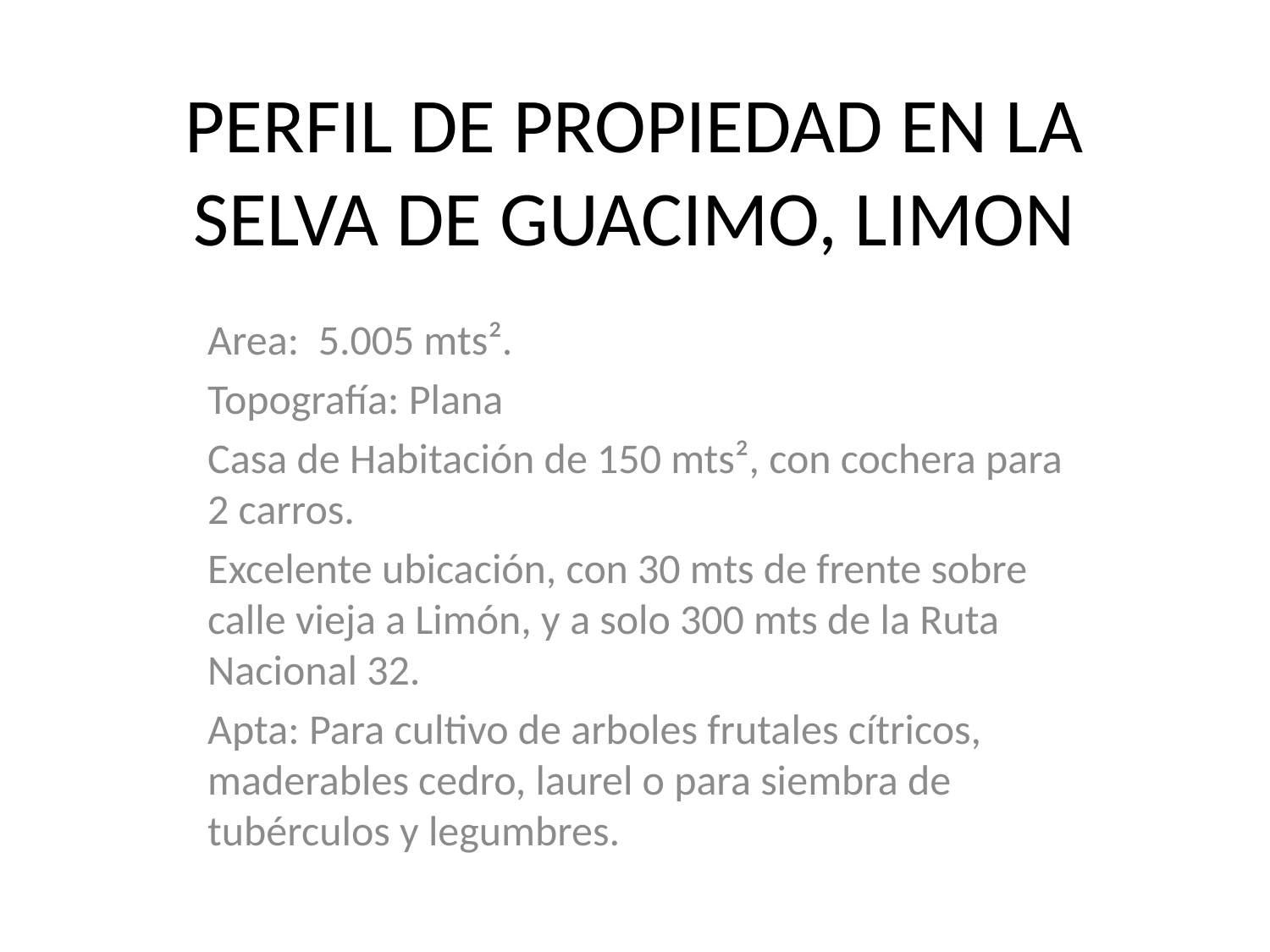

# PERFIL DE PROPIEDAD EN LA SELVA DE GUACIMO, LIMON
Area:  5.005 mts².
Topografía: Plana
Casa de Habitación de 150 mts², con cochera para 2 carros.
Excelente ubicación, con 30 mts de frente sobre calle vieja a Limón, y a solo 300 mts de la Ruta Nacional 32.
Apta: Para cultivo de arboles frutales cítricos, maderables cedro, laurel o para siembra de tubérculos y legumbres.